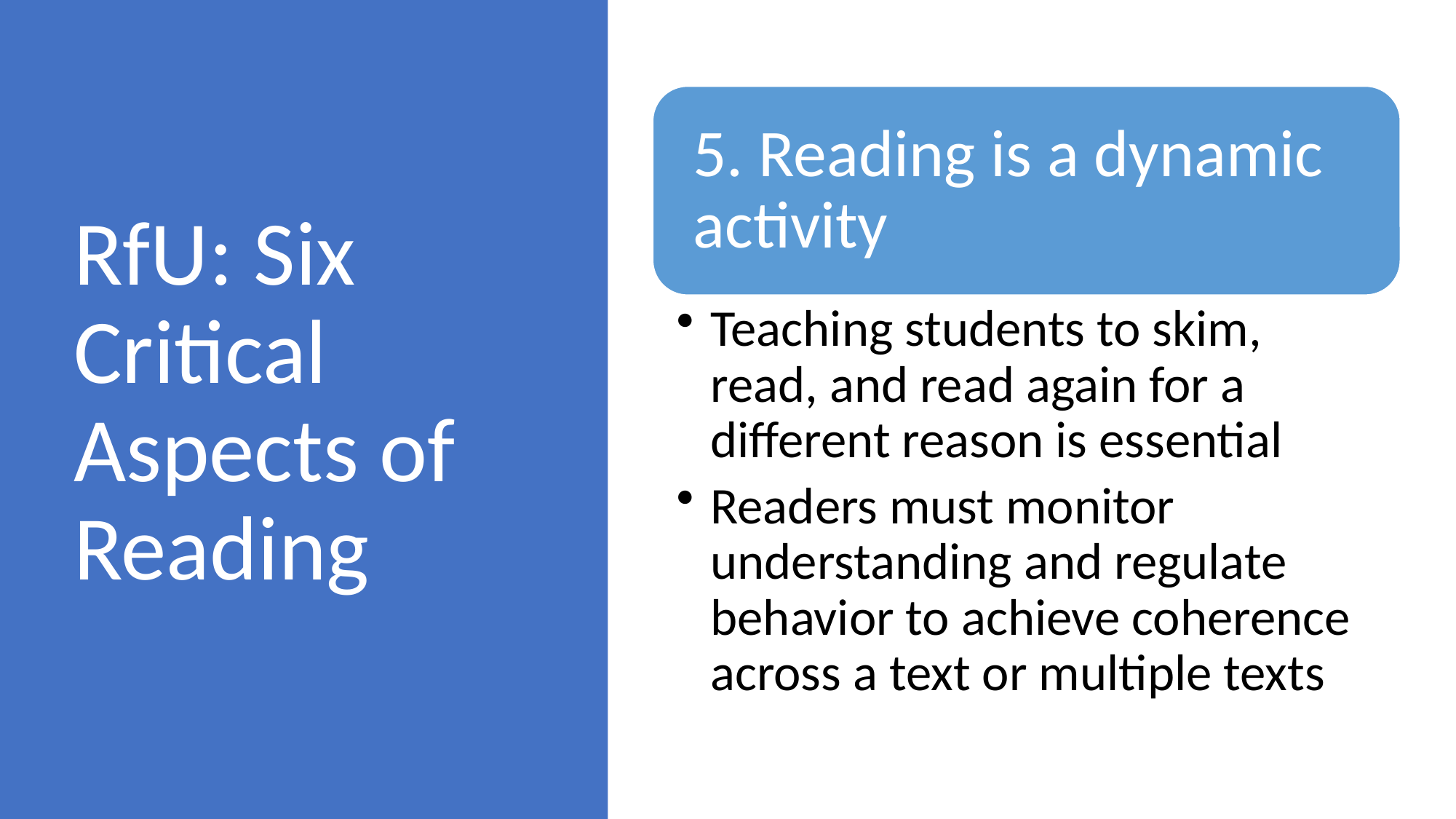

# RfU: Six Critical Aspects of Reading
5. Reading is a dynamic activity
Teaching students to skim, read, and read again for a different reason is essential
Readers must monitor understanding and regulate behavior to achieve coherence across a text or multiple texts